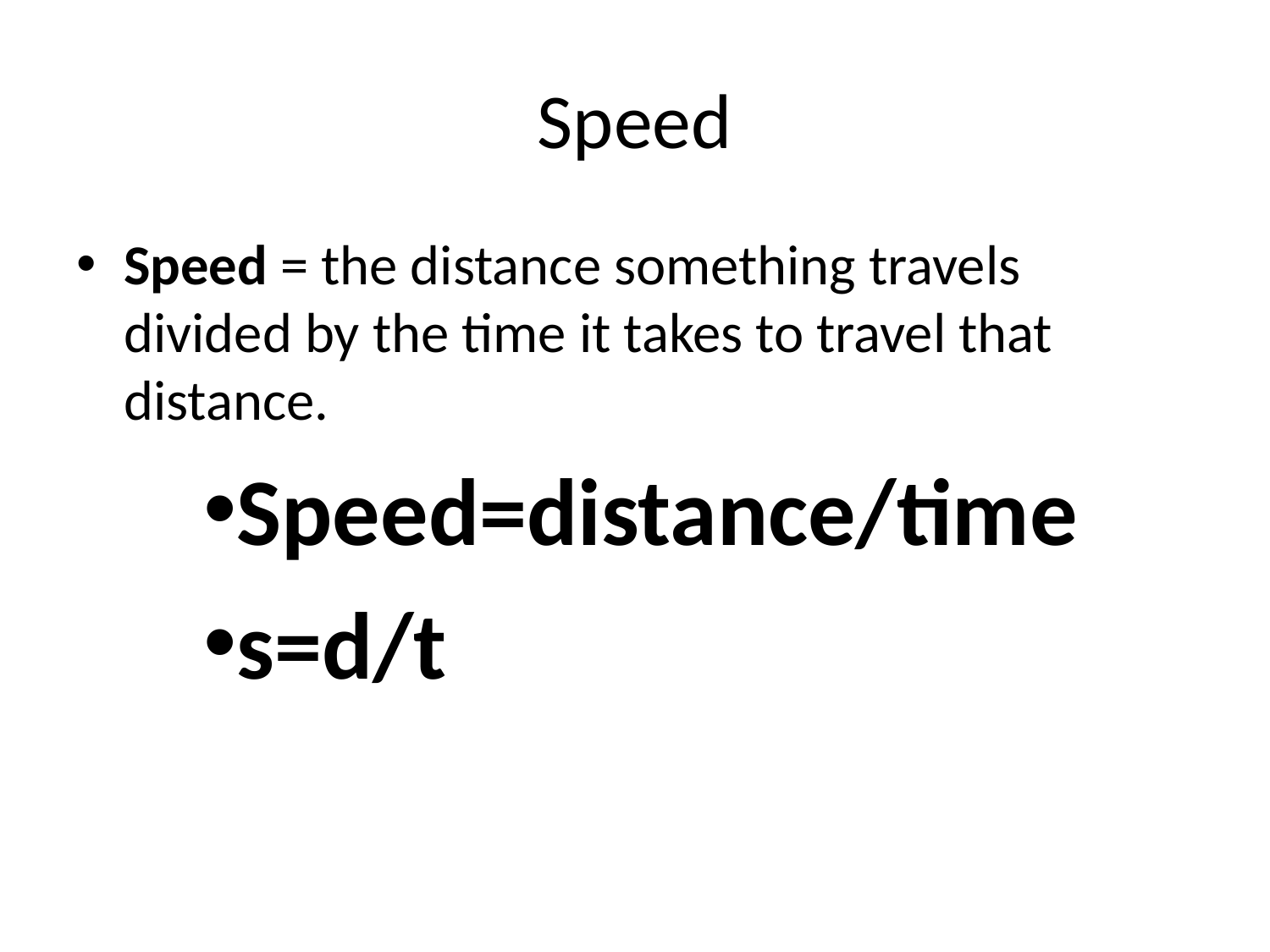

# Speed
Speed = the distance something travels divided by the time it takes to travel that distance.
Speed=distance/time
s=d/t